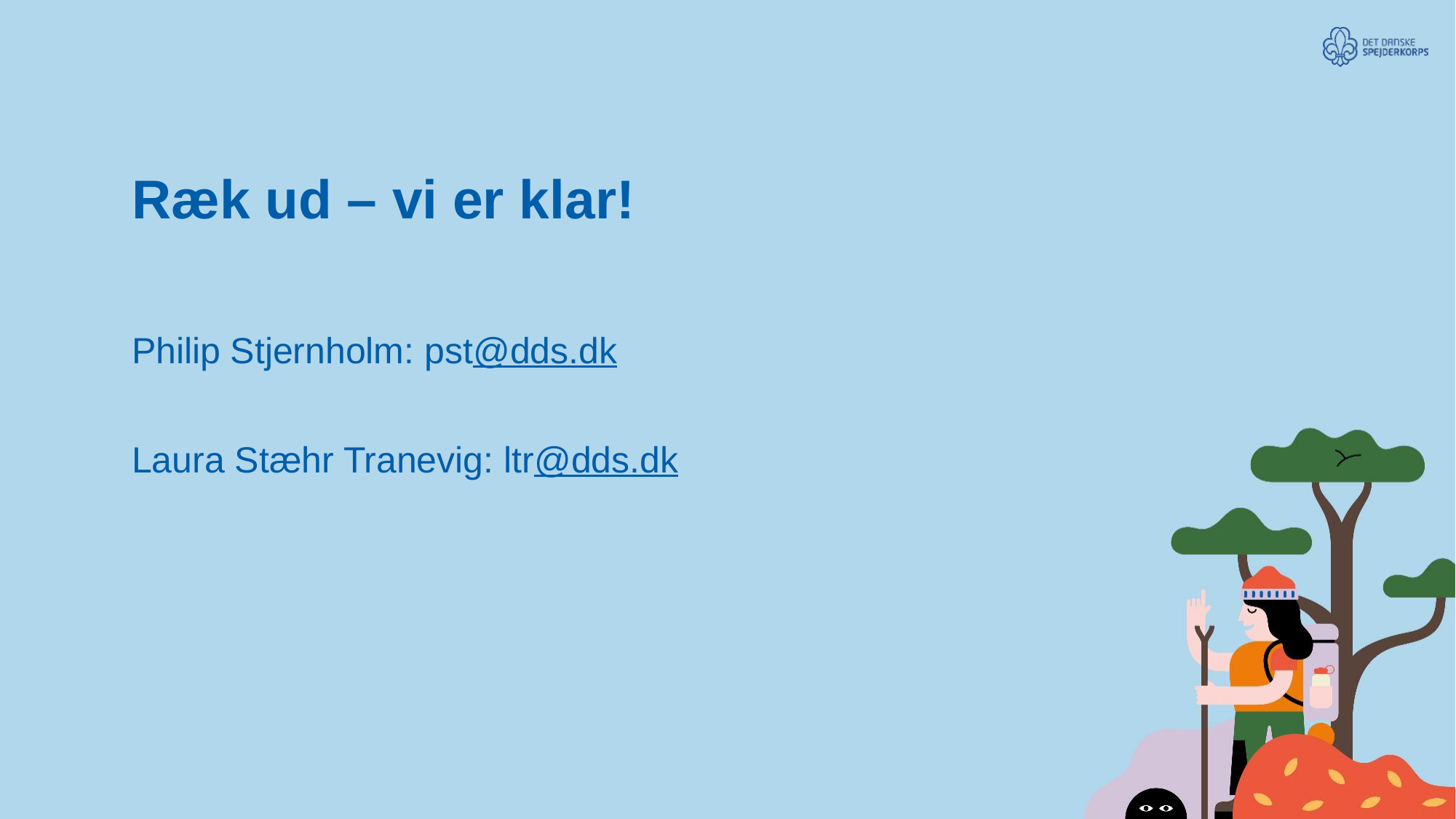

Ræk ud – vi er klar!
Philip Stjernholm: pst@dds.dk

Laura Stæhr Tranevig: ltr@dds.dk